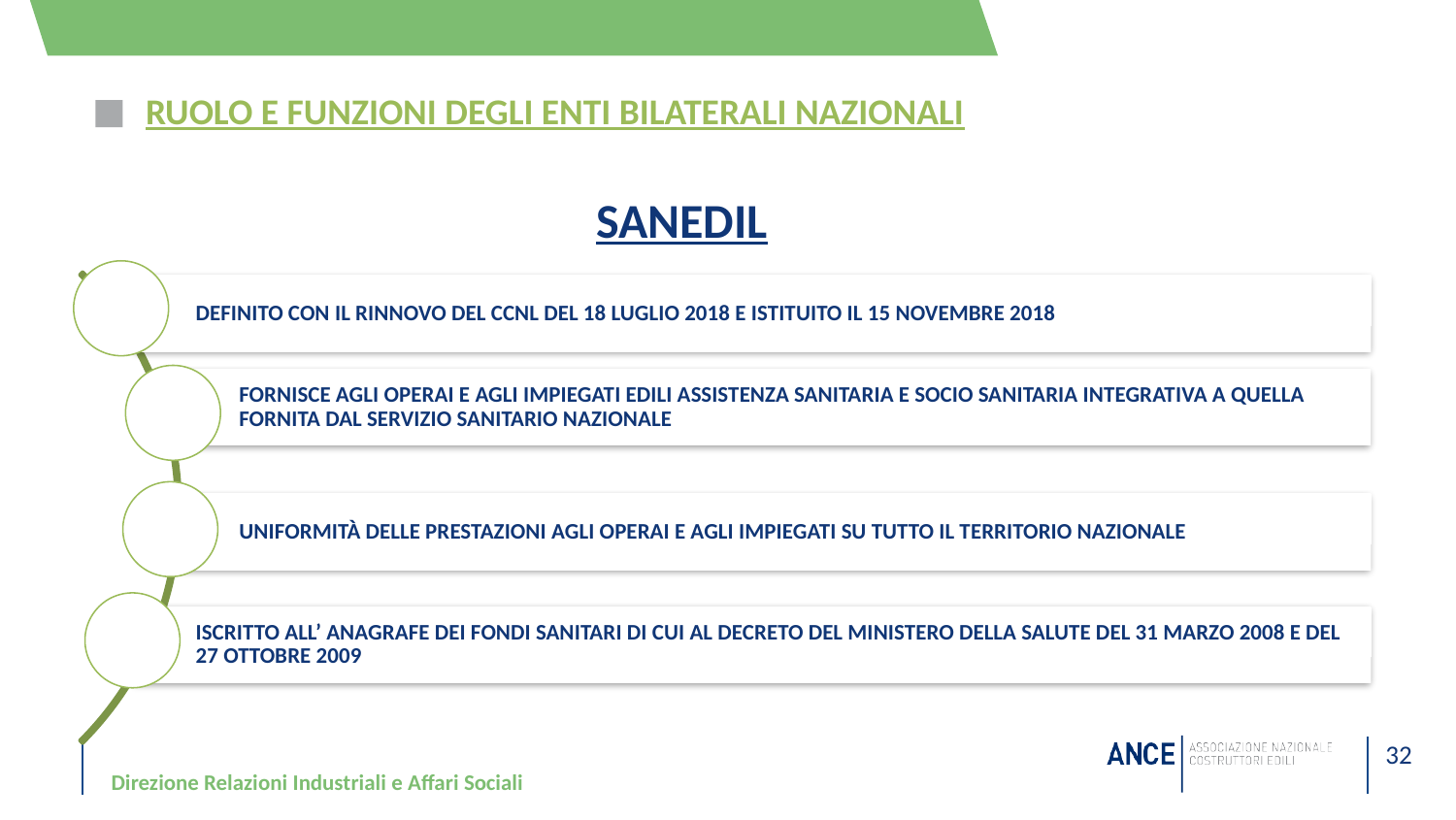

# RUOLO E FUNZIONI DEGLI ENTI BILATERALI NAZIONALI

SANEDIL
DEFINITO CON IL RINNOVO DEL CCNL DEL 18 LUGLIO 2018 E ISTITUITO IL 15 NOVEMBRE 2018
FORNISCE AGLI OPERAI E AGLI IMPIEGATI EDILI ASSISTENZA SANITARIA E SOCIO SANITARIA INTEGRATIVA A QUELLA FORNITA DAL SERVIZIO SANITARIO NAZIONALE
UNIFORMITÀ DELLE PRESTAZIONI AGLI OPERAI E AGLI IMPIEGATI SU TUTTO IL TERRITORIO NAZIONALE
ISCRITTO ALL’ ANAGRAFE DEI FONDI SANITARI DI CUI AL DECRETO DEL MINISTERO DELLA SALUTE DEL 31 MARZO 2008 E DEL 27 OTTOBRE 2009

Direzione Relazioni Industriali e Affari Sociali
32